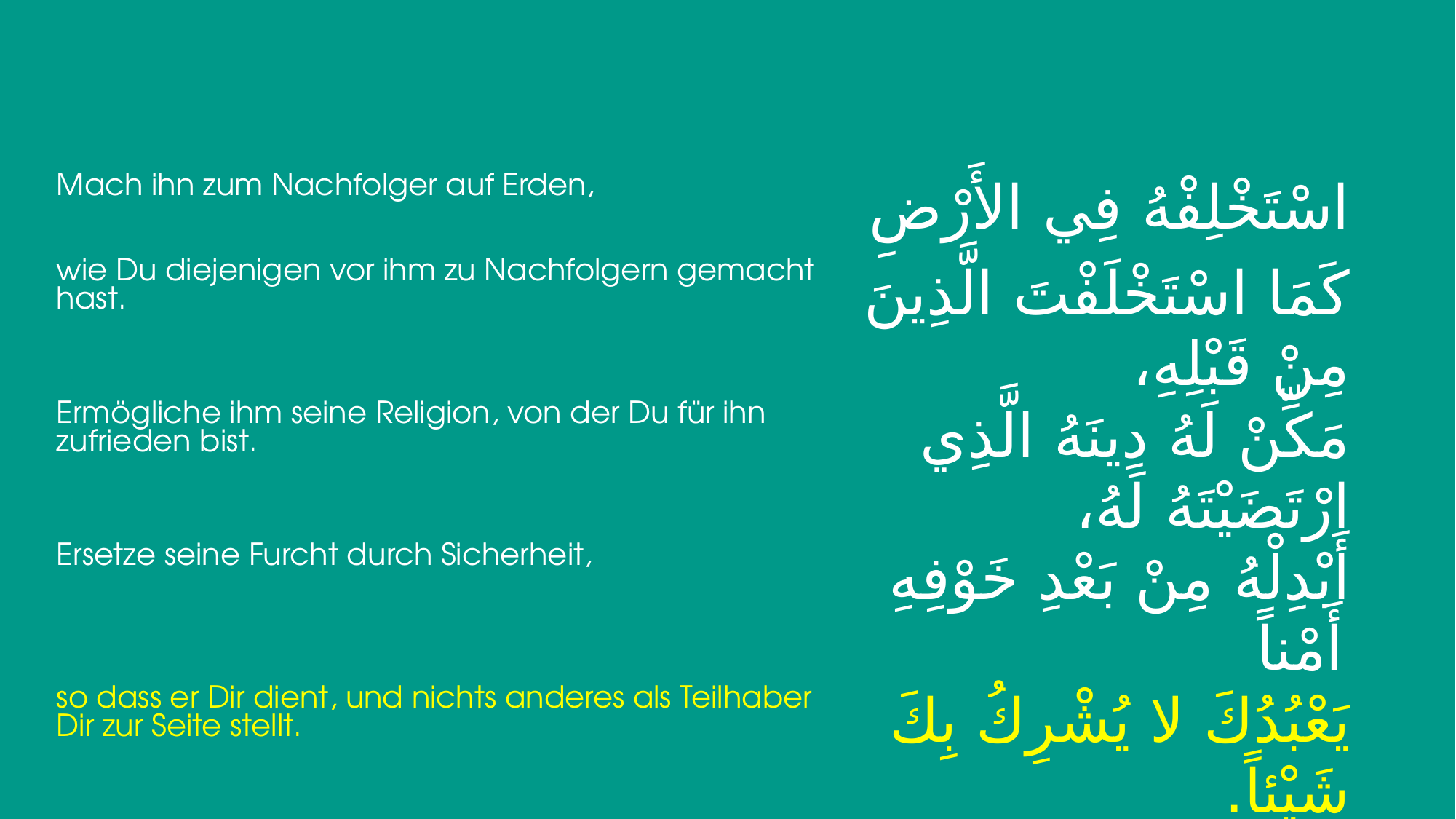

| Mach ihn zum Nachfolger auf Erden, | اسْتَخْلِفْهُ فِي الأَرْضِ |
| --- | --- |
| wie Du diejenigen vor ihm zu Nachfolgern gemacht hast. | كَمَا اسْتَخْلَفْتَ الَّذِينَ مِنْ قَبْلِهِ، |
| Ermögliche ihm seine Religion, von der Du für ihn zufrieden bist. | مَكِّنْ لَهُ دِينَهُ الَّذِي ارْتَضَيْتَهُ لَهُ، |
| Ersetze seine Furcht durch Sicherheit, | أَبْدِلْهُ مِنْ بَعْدِ خَوْفِهِ أَمْناً |
| so dass er Dir dient, und nichts anderes als Teilhaber Dir zur Seite stellt. | يَعْبُدُكَ لا يُشْرِكُ بِكَ شَيْئاً. |